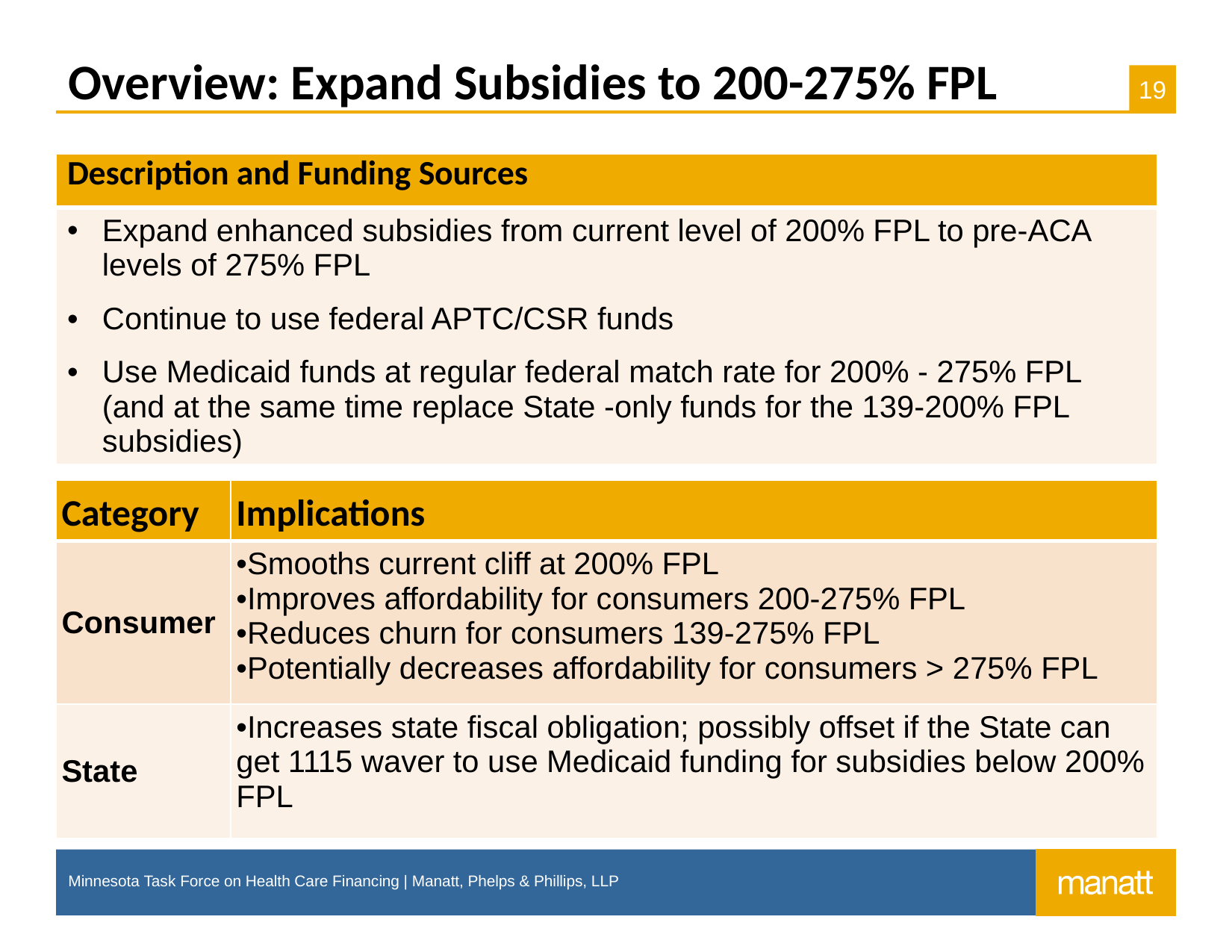

# Overview: Expand Subsidies to 200-275% FPL
| Description and Funding Sources |
| --- |
| Expand enhanced subsidies from current level of 200% FPL to pre-ACA levels of 275% FPL Continue to use federal APTC/CSR funds Use Medicaid funds at regular federal match rate for 200% - 275% FPL (and at the same time replace State -only funds for the 139-200% FPL subsidies) |
| Category | Implications |
| --- | --- |
| Consumer | •Smooths current cliff at 200% FPL •Improves affordability for consumers 200-275% FPL •Reduces churn for consumers 139-275% FPL •Potentially decreases affordability for consumers > 275% FPL |
| State | •Increases state fiscal obligation; possibly offset if the State can get 1115 waver to use Medicaid funding for subsidies below 200% FPL |
Minnesota Task Force on Health Care Financing | Manatt, Phelps & Phillips, LLP